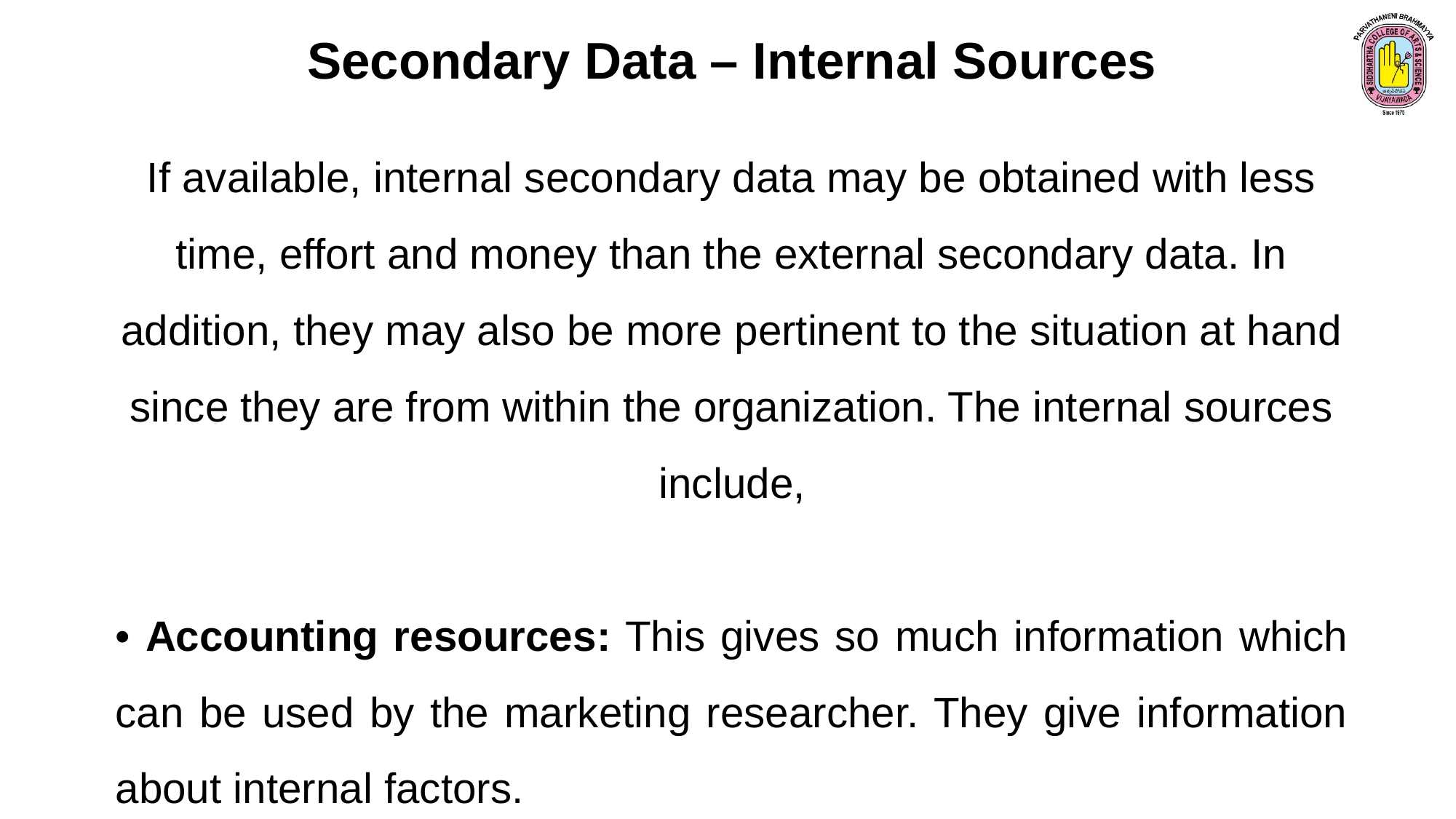

Secondary Data – Internal Sources
If available, internal secondary data may be obtained with less time, effort and money than the external secondary data. In addition, they may also be more pertinent to the situation at hand since they are from within the organization. The internal sources include,

• Accounting resources: This gives so much information which can be used by the marketing researcher. They give information about internal factors.